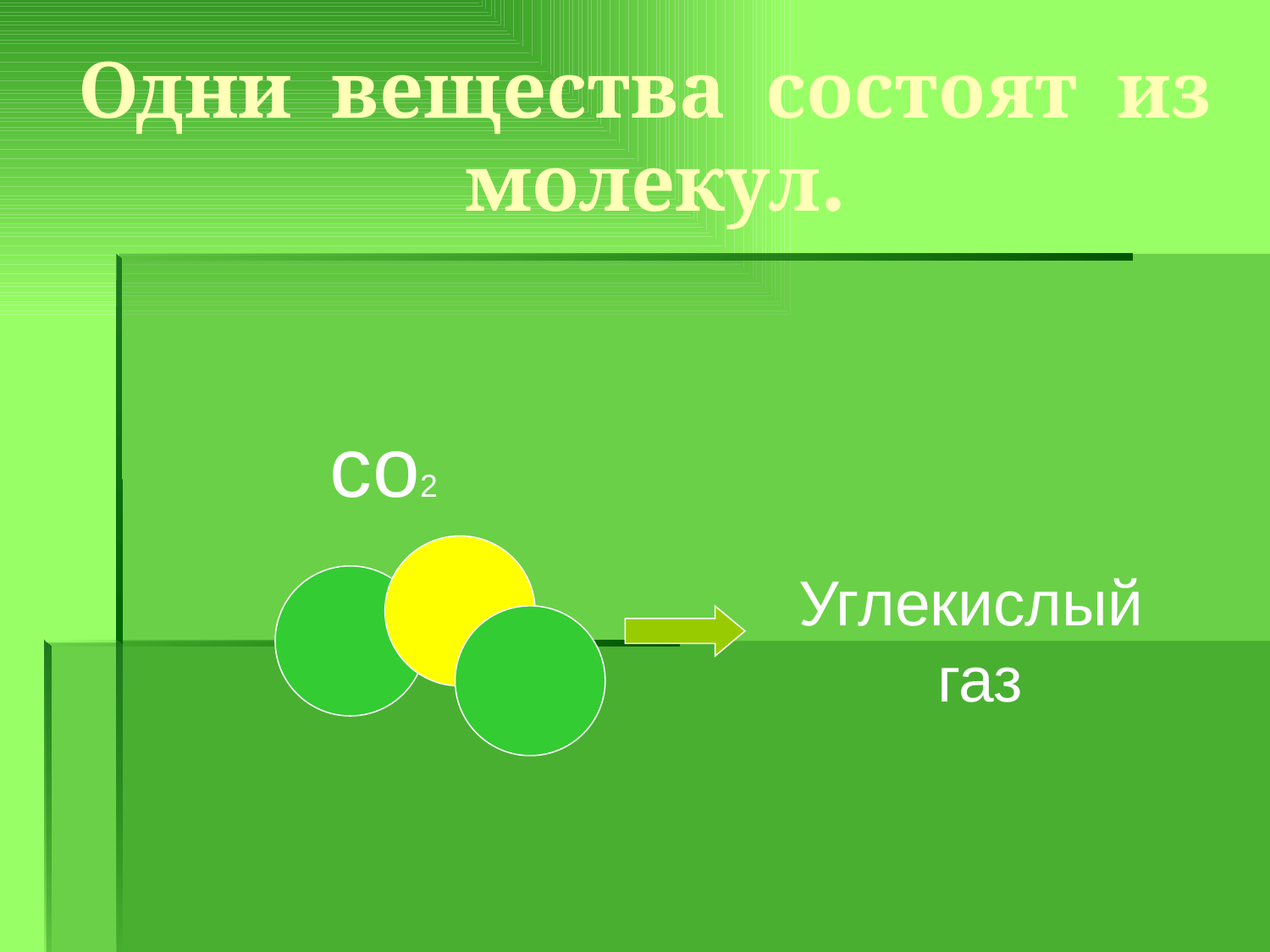

# Одни  вещества  состоят  из  молекул.

со2

Углекислый  газ